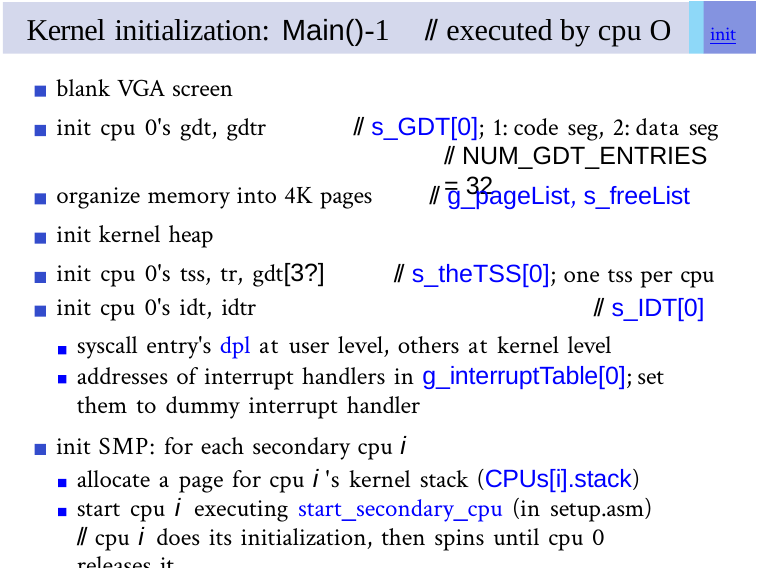

# Kernel initialization: Main()-1
// executed by cpu O
init
blank VGA screen init cpu 0's gdt, gdtr

// s_GDT[0]; 1: code seg, 2: data seg
// NUM_GDT_ENTRIES = 32

organize memory into 4K pages init kernel heap
init cpu 0's tss, tr, gdt[3?] init cpu 0's idt, idtr
// g_pageList, s_freeList

// s_theTSS[0]; one tss per cpu
// s_IDT[0]

syscall entry's dpl at user level, others at kernel level
addresses of interrupt handlers in g_interruptTable[0]; set them to dummy interrupt handler
init SMP: for each secondary cpu i
allocate a page for cpu i 's kernel stack (CPUs[i].stack) start cpu i executing start_secondary_cpu (in setup.asm)
// cpu i does its initialization, then spins until cpu 0 releases it